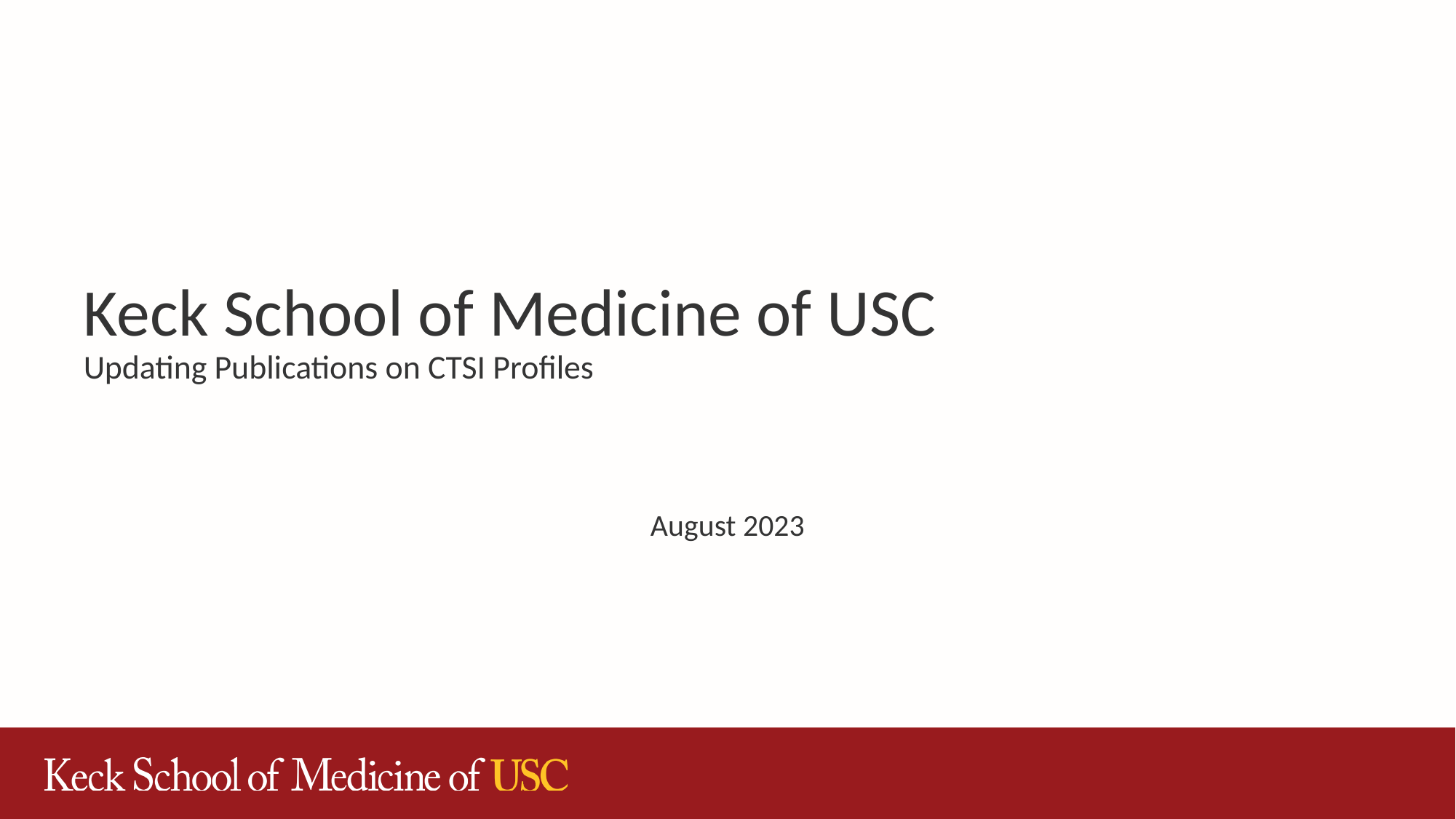

# Keck School of Medicine of USC Updating Publications on CTSI Profiles
August 2023